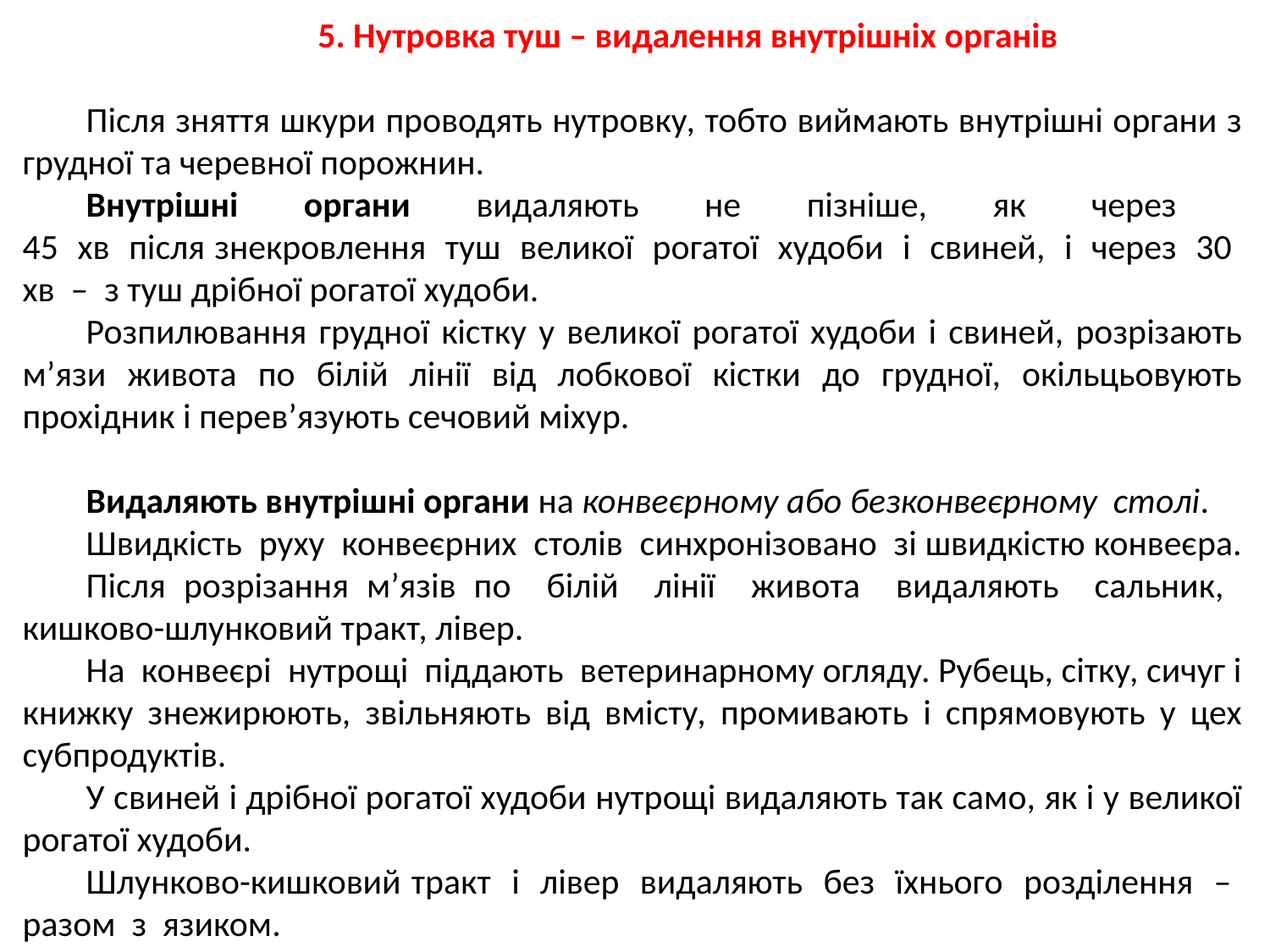

5. Нутровка туш – видалення внутрішніх органів

Після зняття шкури проводять нутровку, тобто виймають внутрішні органи з грудної та черевної порожнин.
Внутрішні  органи  видаляють  не  пізніше,  як  через
45  хв  після знекровлення  туш  великої  рогатої  худоби  і  свиней,  і  через  30  хв  –  з туш дрібної рогатої худоби.
Розпилювання грудної кістку у великої рогатої худоби і свиней, розрізають м’язи живота по білій лінії від лобкової кістки до грудної, окільцьовують прохідник і перев’язують сечовий міхур.

Видаляють внутрішні органи на конвеєрному або безконвеєрному  столі.
Швидкість  руху  конвеєрних  столів  синхронізовано  зі швидкістю конвеєра.
Після розрізання м’язів по  білій  лінії  живота  видаляють  сальник,  кишково-шлунковий тракт, лівер.
На  конвеєрі  нутрощі  піддають  ветеринарному огляду. Рубець, сітку, сичуг і книжку знежирюють, звільняють від вмісту, промивають і спрямовують у цех субпродуктів.
У свиней і дрібної рогатої худоби нутрощі видаляють так само, як і у великої рогатої худоби.
Шлунково-кишковий тракт  і  лівер  видаляють  без  їхнього  розділення  –  разом  з  язиком.